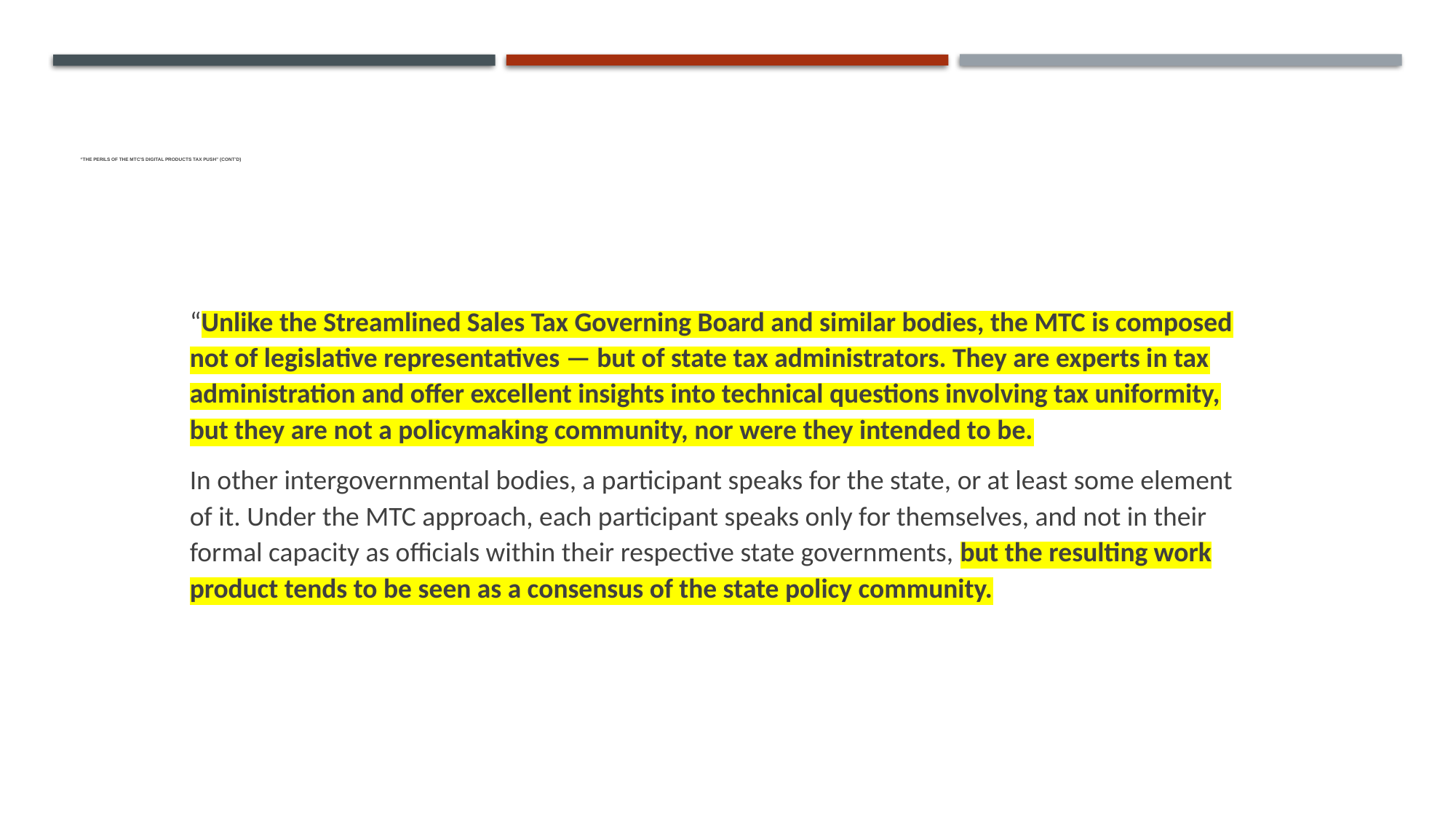

# “The Perils of the MTC's Digital Products Tax Push” (cont’d)
“Unlike the Streamlined Sales Tax Governing Board and similar bodies, the MTC is composed not of legislative representatives — but of state tax administrators. They are experts in tax administration and offer excellent insights into technical questions involving tax uniformity, but they are not a policymaking community, nor were they intended to be.
In other intergovernmental bodies, a participant speaks for the state, or at least some element of it. Under the MTC approach, each participant speaks only for themselves, and not in their formal capacity as officials within their respective state governments, but the resulting work product tends to be seen as a consensus of the state policy community.